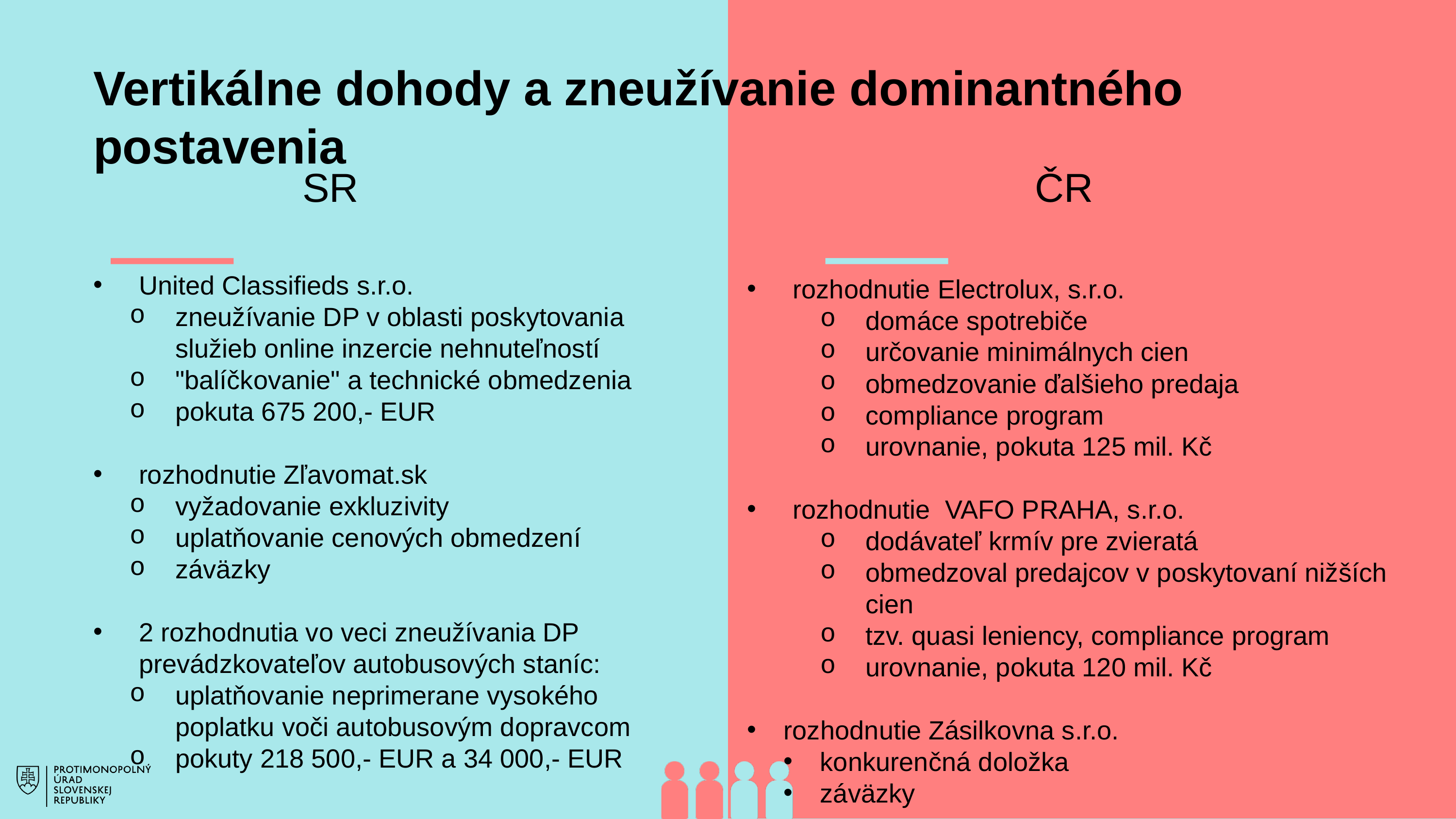

Vertikálne dohody a zneužívanie dominantného postavenia

SR
ČR

United Classifieds s.r.o.
zneužívanie DP v oblasti poskytovania služieb online inzercie nehnuteľností
"balíčkovanie" a technické obmedzenia
pokuta 675 200,- EUR

rozhodnutie Zľavomat.sk
vyžadovanie exkluzivity
uplatňovanie cenových obmedzení
záväzky

2 rozhodnutia vo veci zneužívania DP prevádzkovateľov autobusových staníc:
uplatňovanie neprimerane vysokého poplatku voči autobusovým dopravcom
pokuty 218 500,- EUR a 34 000,- EUR

rozhodnutie Electrolux, s.r.o.
domáce spotrebiče
určovanie minimálnych cien
obmedzovanie ďalšieho predaja
compliance program
urovnanie, pokuta 125 mil. Kč

rozhodnutie  VAFO PRAHA, s.r.o.
dodávateľ krmív pre zvieratá
obmedzoval predajcov v poskytovaní nižších cien
tzv. quasi leniency, compliance program
urovnanie, pokuta 120 mil. Kč

rozhodnutie Zásilkovna s.r.o.
konkurenčná doložka
záväzky